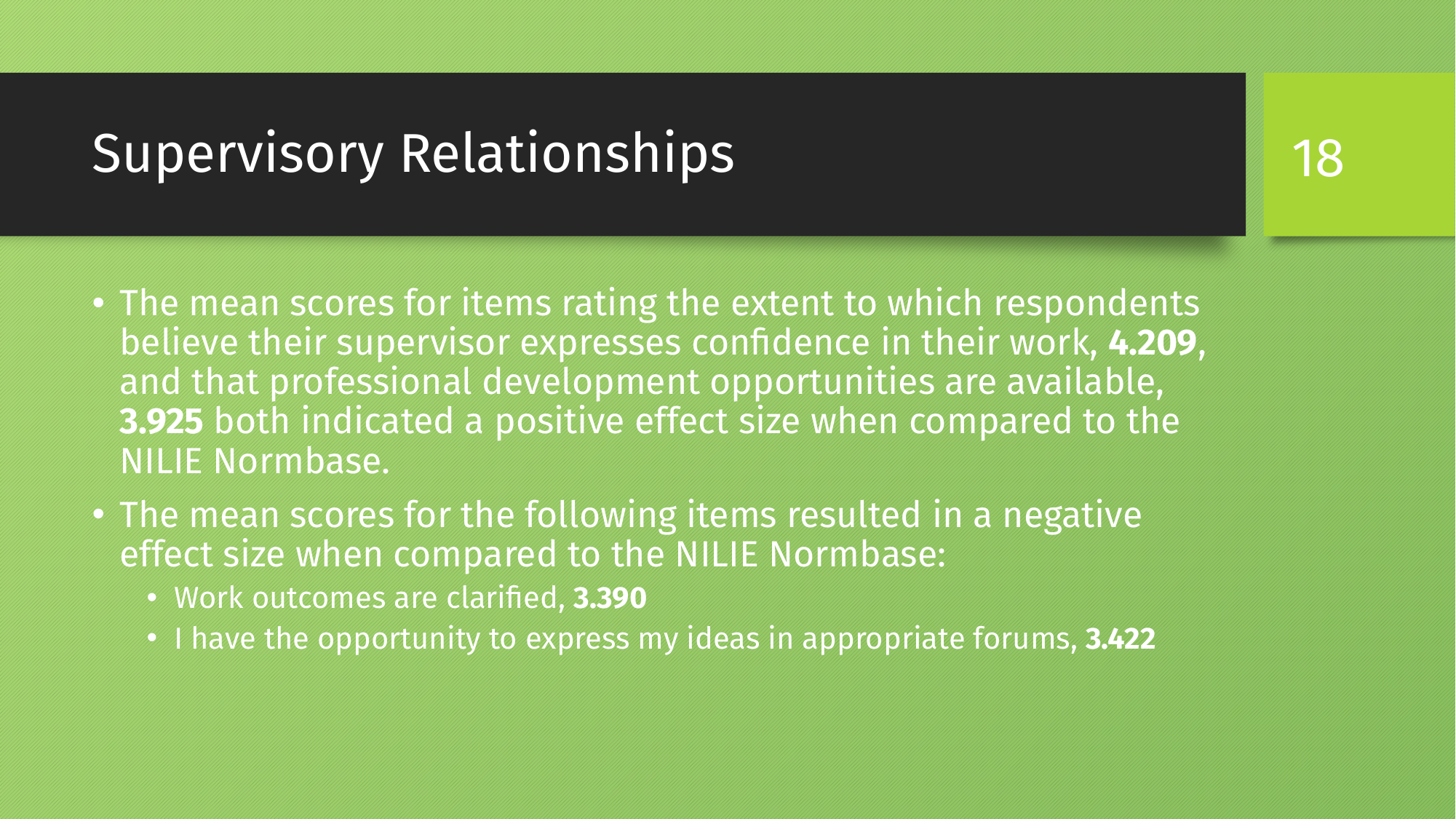

18
# Supervisory Relationships
The mean scores for items rating the extent to which respondents believe their supervisor expresses confidence in their work, 4.209, and that professional development opportunities are available, 3.925 both indicated a positive effect size when compared to the NILIE Normbase.
The mean scores for the following items resulted in a negative effect size when compared to the NILIE Normbase:
Work outcomes are clarified, 3.390
I have the opportunity to express my ideas in appropriate forums, 3.422